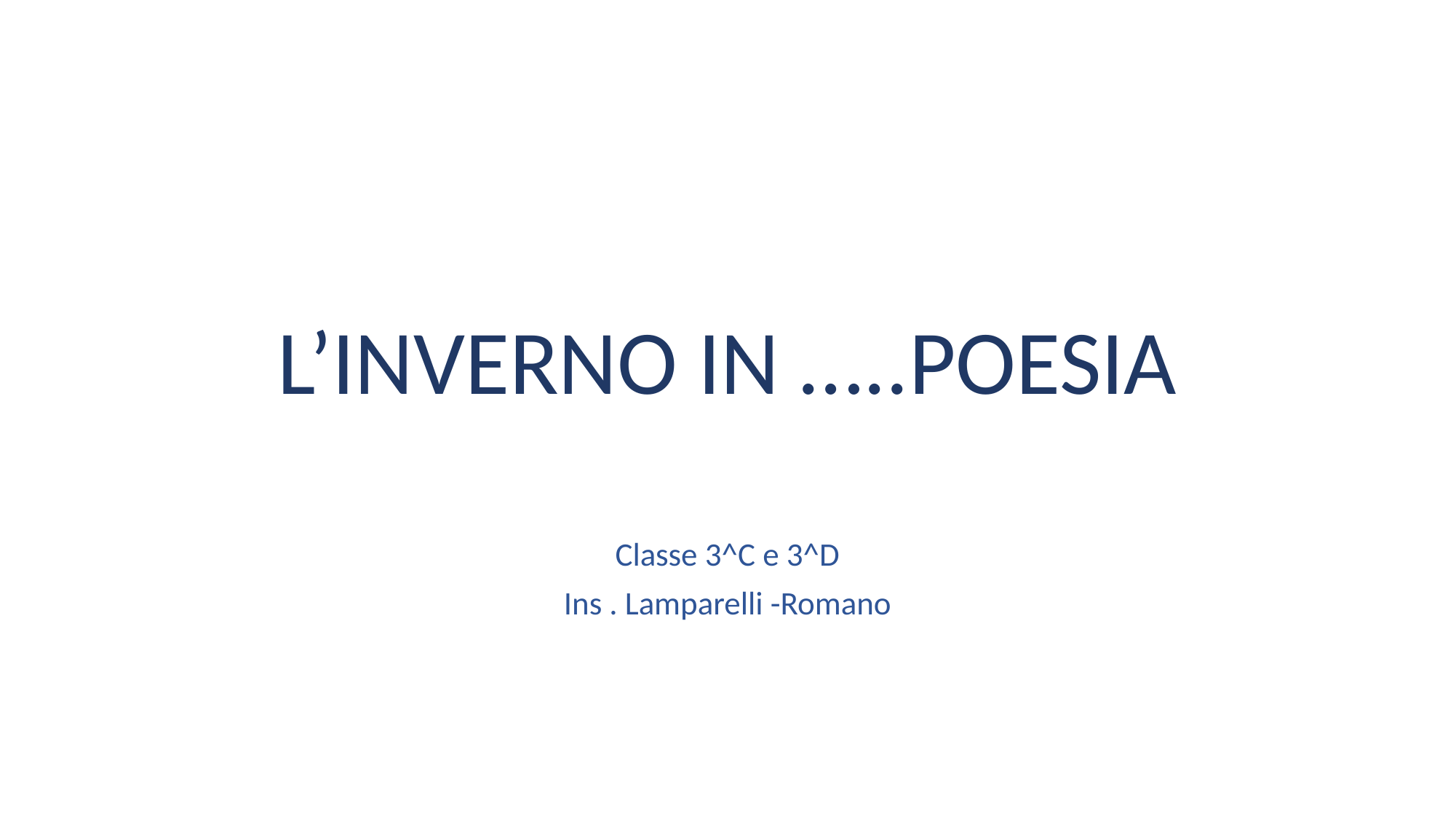

# L’INVERNO IN …..POESIA

Classe 3^C e 3^D
Ins . Lamparelli -Romano